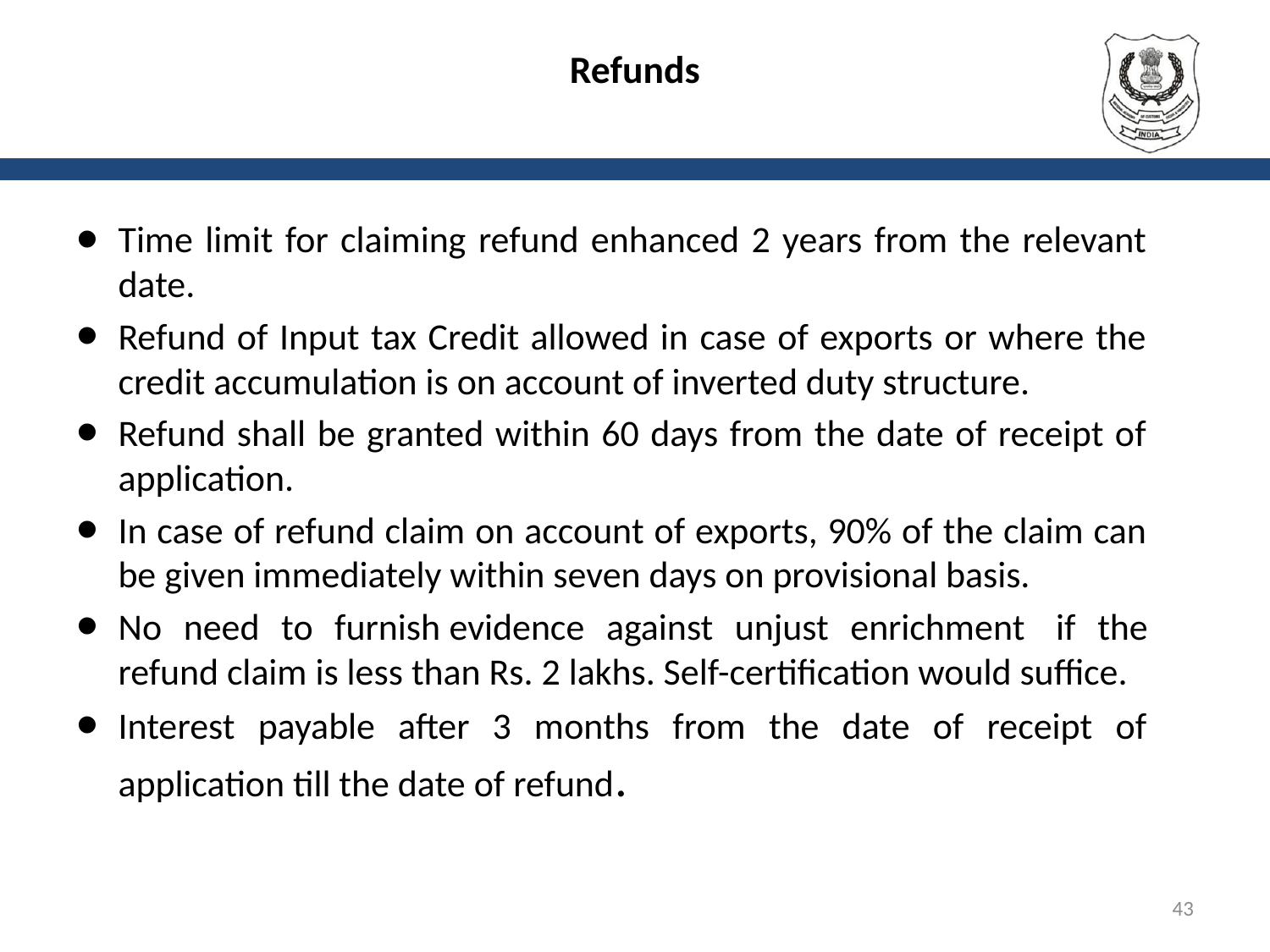

# Refunds

Time limit for claiming refund enhanced 2 years from the relevant date.
Refund of Input tax Credit allowed in case of exports or where the credit accumulation is on account of inverted duty structure.
Refund shall be granted within 60 days from the date of receipt of application.
In case of refund claim on account of exports, 90% of the claim can be given immediately within seven days on provisional basis.
No need to furnish evidence against unjust enrichment  if the refund claim is less than Rs. 2 lakhs. Self-certification would suffice.
Interest payable after 3 months from the date of receipt of application till the date of refund.

43